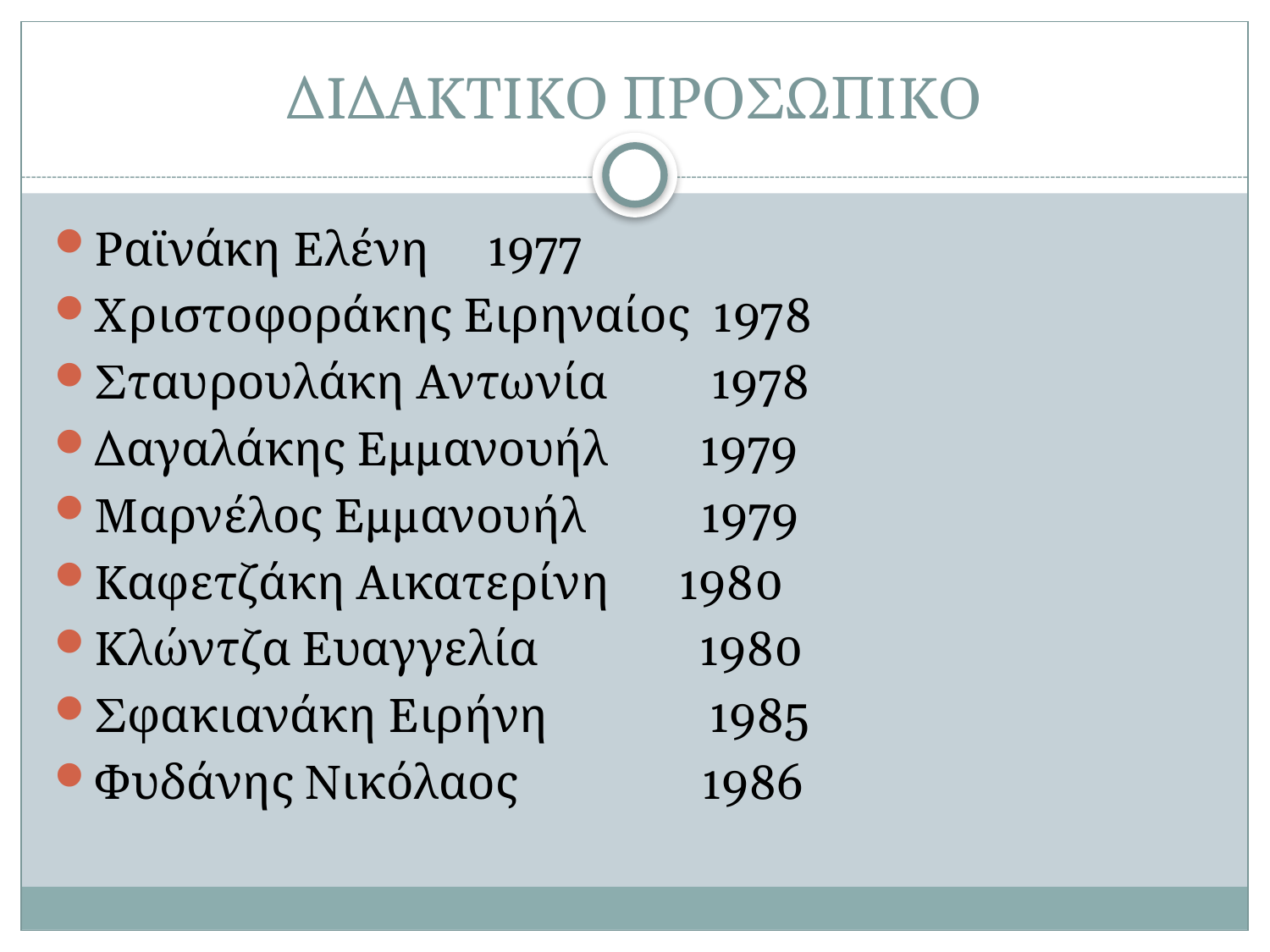

# ΔΙΔΑΚΤΙΚΟ ΠΡΟΣΩΠΙΚΟ
Ραϊνάκη Ελένη     1977
Χριστοφοράκης Ειρηναίος  1978
Σταυρουλάκη Αντωνία         1978
Δαγαλάκης Εμμανουήλ        1979
Μαρνέλος Εμμανουήλ          1979
Καφετζάκη Αικατερίνη      1980
Κλώντζα Ευαγγελία              1980
Σφακιανάκη Ειρήνη              1985
Φυδάνης Νικόλαος                1986